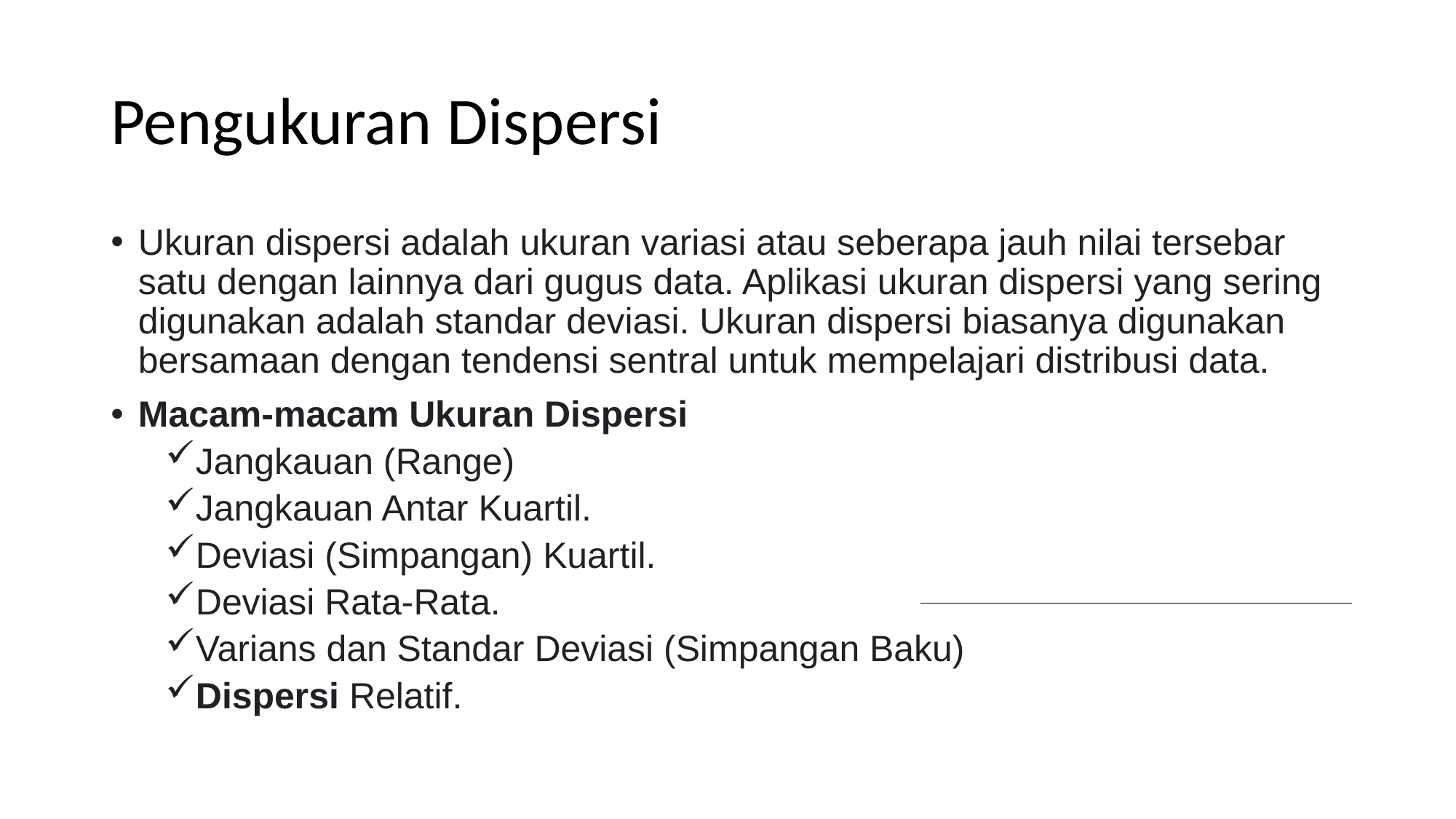

# Pengukuran Dispersi
Ukuran dispersi adalah ukuran variasi atau seberapa jauh nilai tersebar satu dengan lainnya dari gugus data. Aplikasi ukuran dispersi yang sering digunakan adalah standar deviasi. Ukuran dispersi biasanya digunakan bersamaan dengan tendensi sentral untuk mempelajari distribusi data.
Macam-macam Ukuran Dispersi
Jangkauan (Range)
Jangkauan Antar Kuartil.
Deviasi (Simpangan) Kuartil.
Deviasi Rata-Rata.
Varians dan Standar Deviasi (Simpangan Baku)
Dispersi Relatif.